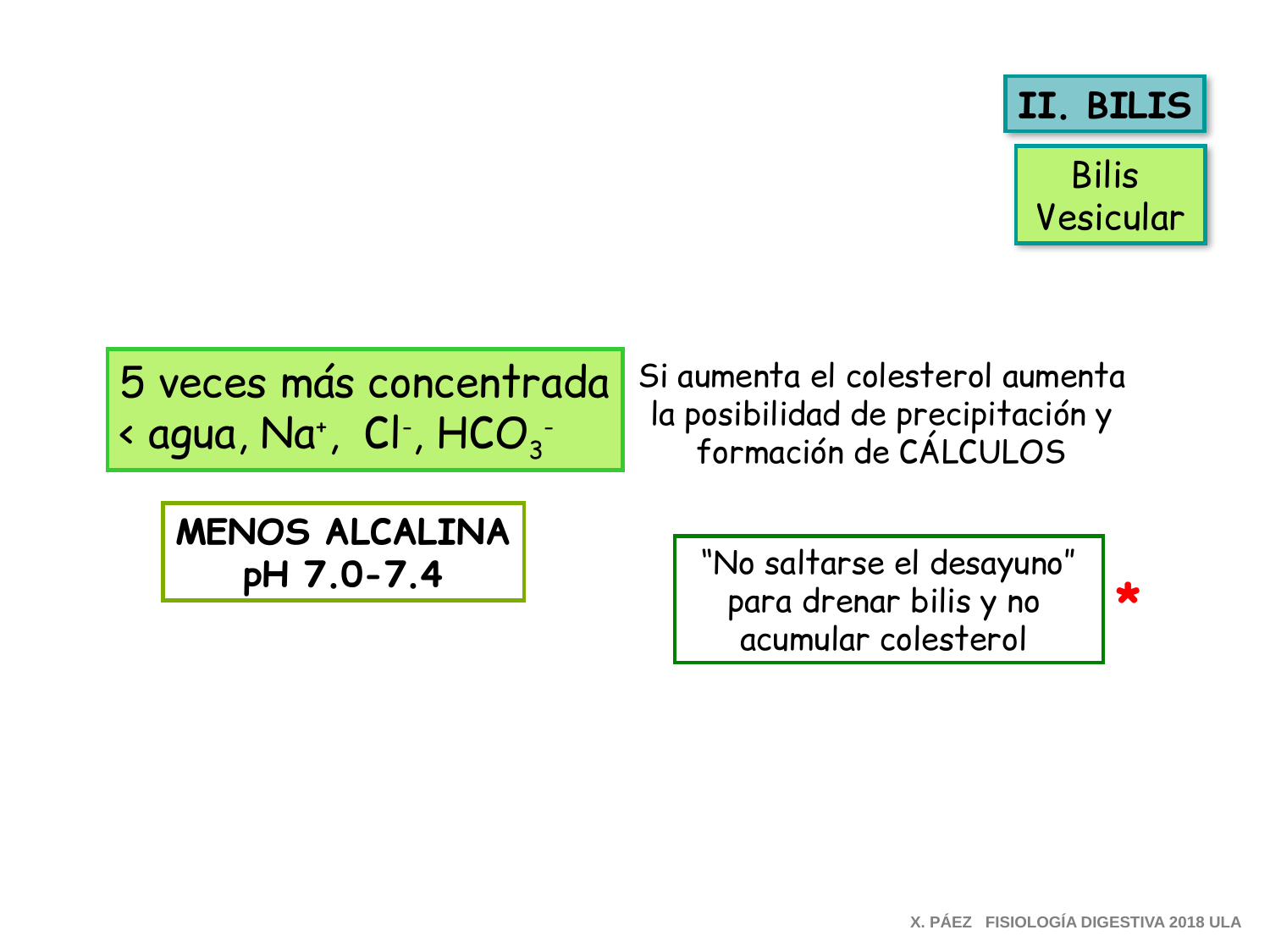

II. BILIS
Bilis
Vesicular
5 veces más concentrada
< agua, Na+,  Cl-, HCO3-
Si aumenta el colesterol aumenta
la posibilidad de precipitación y
formación de CÁLCULOS
MENOS ALCALINA
pH 7.0-7.4
“No saltarse el desayuno”
para drenar bilis y no
acumular colesterol
*
X. PÁEZ   FISIOLOGÍA DIGESTIVA 2018 ULA